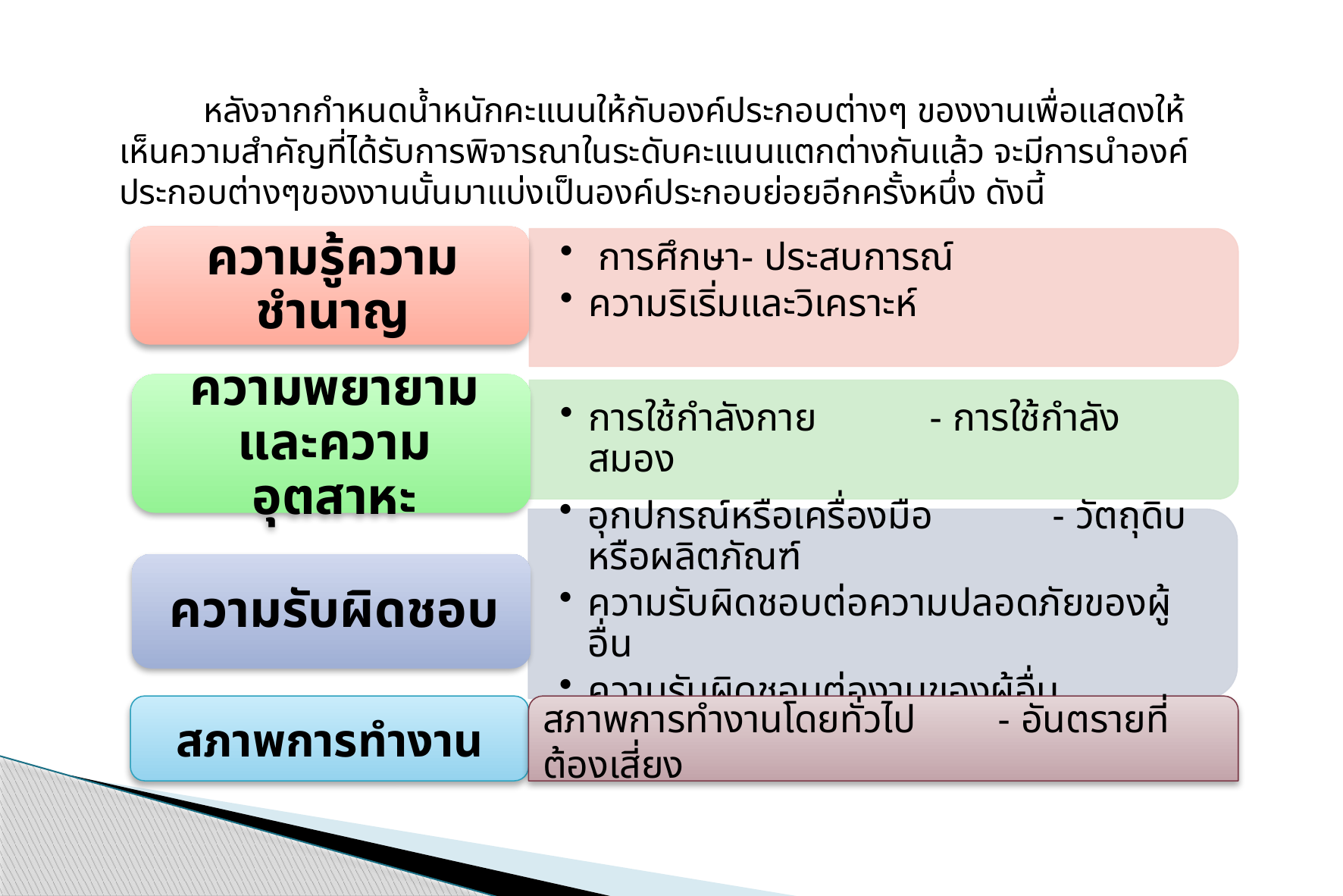

หลังจากกำหนดน้ำหนักคะแนนให้กับองค์ประกอบต่างๆ ของงานเพื่อแสดงให้เห็นความสำคัญที่ได้รับการพิจารณาในระดับคะแนนแตกต่างกันแล้ว จะมีการนำองค์ประกอบต่างๆของงานนั้นมาแบ่งเป็นองค์ประกอบย่อยอีกครั้งหนึ่ง ดังนี้

 การศึกษา- ประสบการณ์
ความริเริ่มและวิเคราะห์

ความรู้ความชำนาญ
การใช้กำลังกาย	- การใช้กำลังสมอง
ความพยายามและความอุตสาหะ
อุกปกรณ์หรือเครื่องมือ 	 - วัตถุดิบหรือผลิตภัณฑ์
ความรับผิดชอบต่อความปลอดภัยของผู้อื่น
ความรับผิดชอบต่องานของผู้อื่น
ความรับผิดชอบ
สภาพการทำงาน
สภาพการทำงานโดยทั่วไป	- อันตรายที่ต้องเสี่ยง